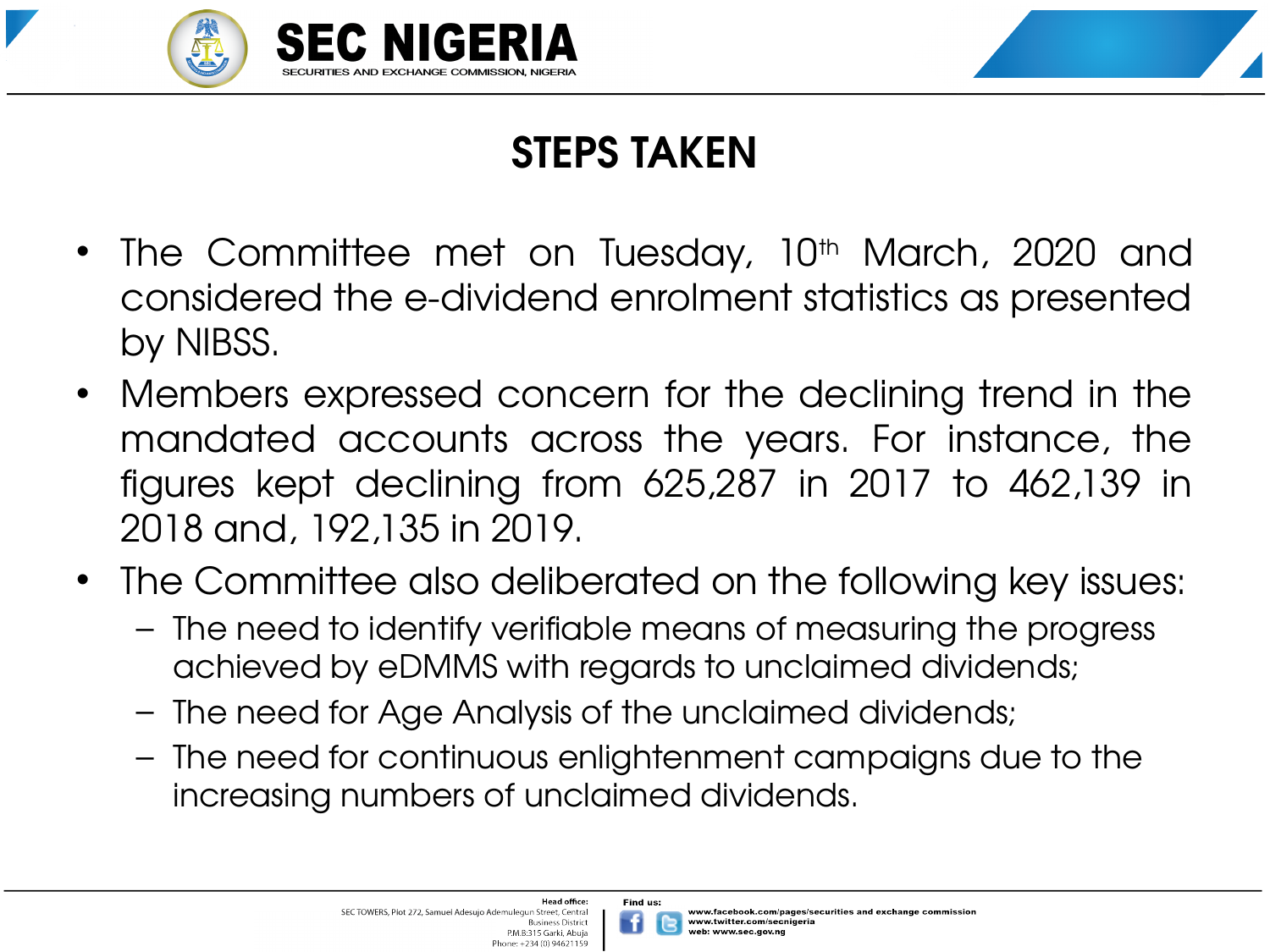

# STEPS TAKEN
The Committee met on Tuesday, 10th March, 2020 and considered the e-dividend enrolment statistics as presented by NIBSS.
Members expressed concern for the declining trend in the mandated accounts across the years. For instance, the figures kept declining from 625,287 in 2017 to 462,139 in 2018 and, 192,135 in 2019.
The Committee also deliberated on the following key issues:
The need to identify verifiable means of measuring the progress achieved by eDMMS with regards to unclaimed dividends;
The need for Age Analysis of the unclaimed dividends;
The need for continuous enlightenment campaigns due to the increasing numbers of unclaimed dividends.